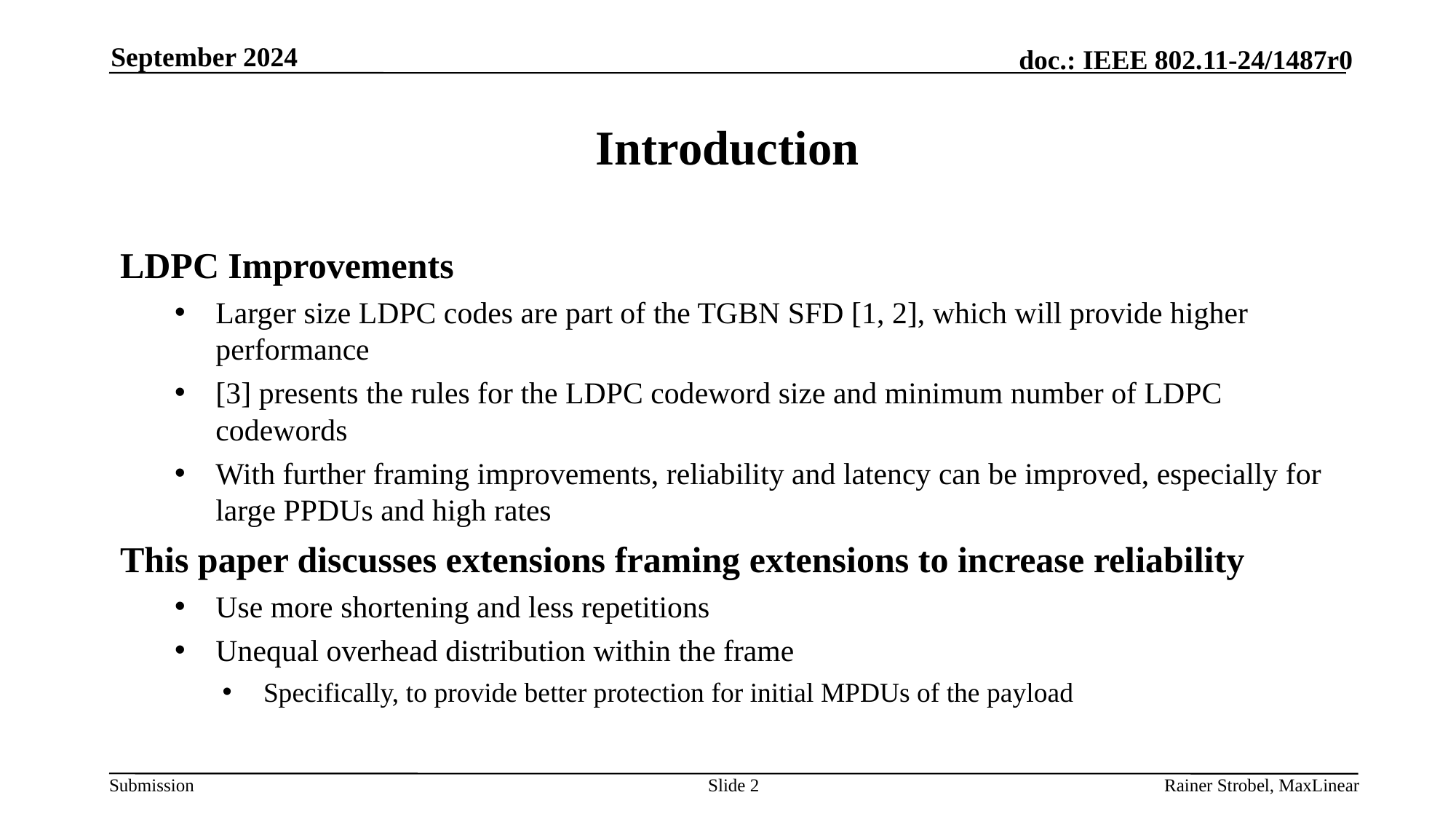

September 2024
# Introduction
LDPC Improvements
Larger size LDPC codes are part of the TGBN SFD [1, 2], which will provide higher performance
[3] presents the rules for the LDPC codeword size and minimum number of LDPC codewords
With further framing improvements, reliability and latency can be improved, especially for large PPDUs and high rates
This paper discusses extensions framing extensions to increase reliability
Use more shortening and less repetitions
Unequal overhead distribution within the frame
Specifically, to provide better protection for initial MPDUs of the payload

Slide 2
Rainer Strobel, MaxLinear